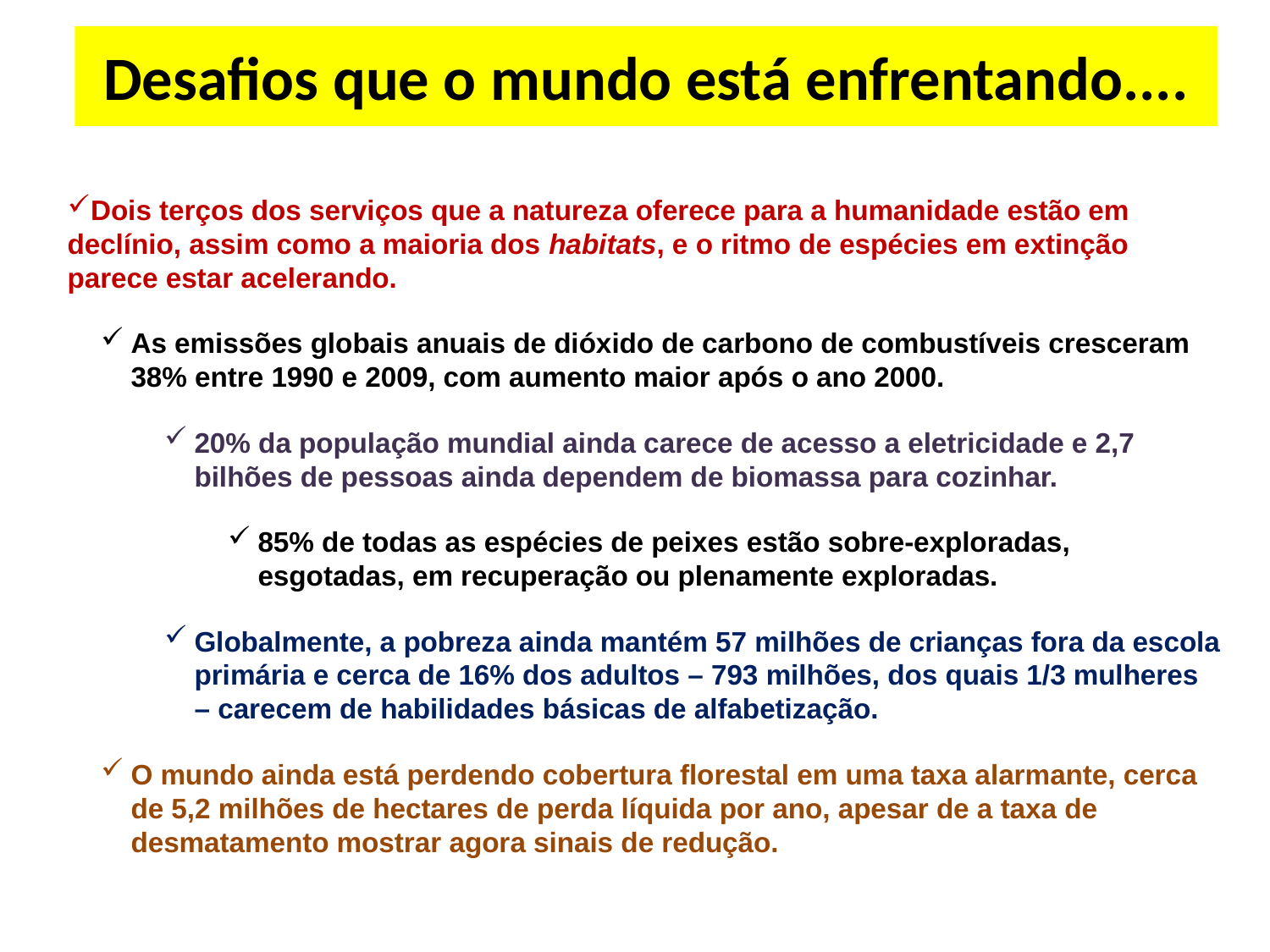

Desafios que o mundo está enfrentando....
Dois terços dos serviços que a natureza oferece para a humanidade estão em declínio, assim como a maioria dos habitats, e o ritmo de espécies em extinção parece estar acelerando.
As emissões globais anuais de dióxido de carbono de combustíveis cresceram 38% entre 1990 e 2009, com aumento maior após o ano 2000.
20% da população mundial ainda carece de acesso a eletricidade e 2,7 bilhões de pessoas ainda dependem de biomassa para cozinhar.
85% de todas as espécies de peixes estão sobre-exploradas, esgotadas, em recuperação ou plenamente exploradas.
Globalmente, a pobreza ainda mantém 57 milhões de crianças fora da escola primária e cerca de 16% dos adultos – 793 milhões, dos quais 1/3 mulheres – carecem de habilidades básicas de alfabetização.
O mundo ainda está perdendo cobertura florestal em uma taxa alarmante, cerca de 5,2 milhões de hectares de perda líquida por ano, apesar de a taxa de desmatamento mostrar agora sinais de redução.